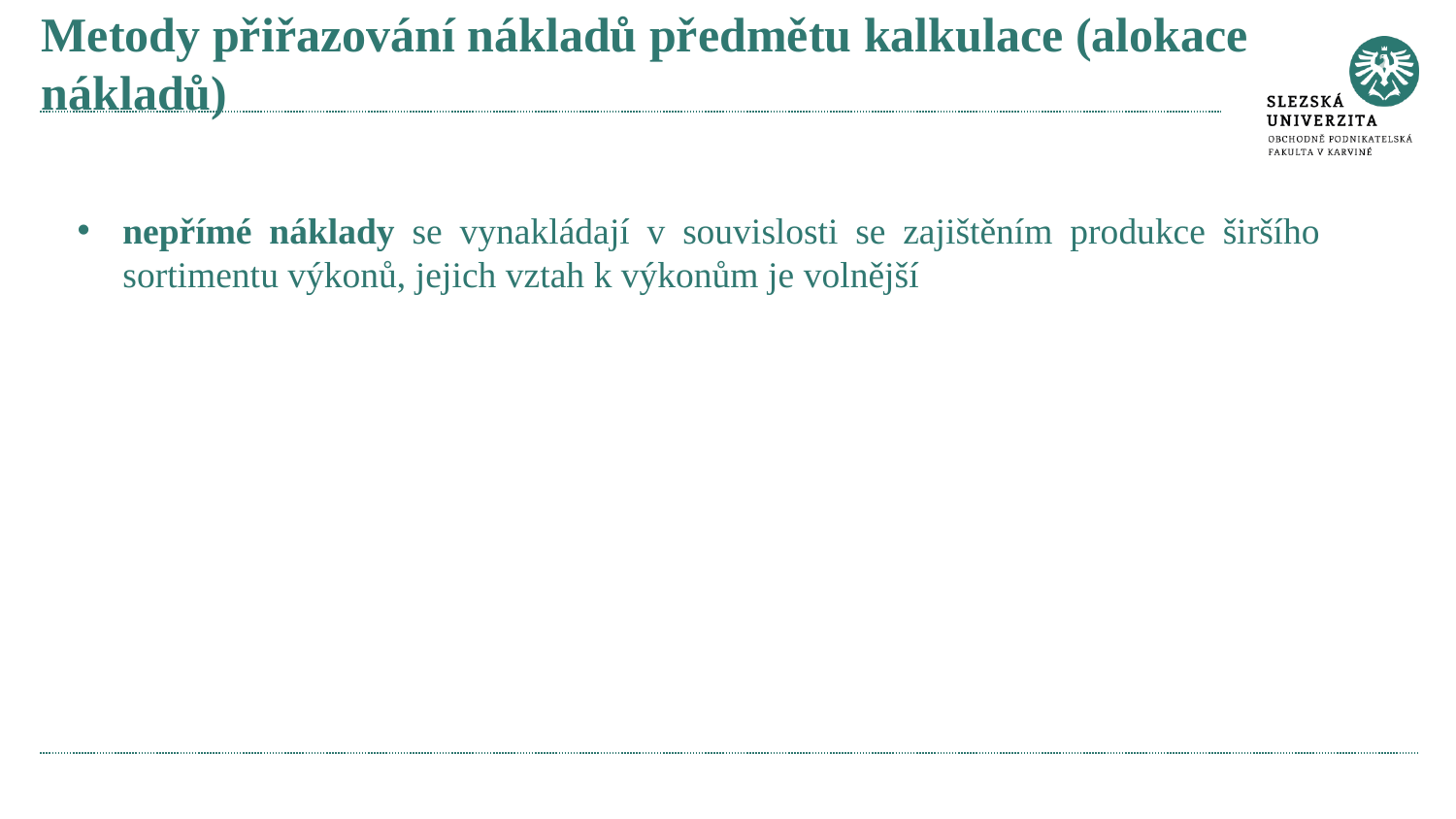

# Metody přiřazování nákladů předmětu kalkulace (alokace nákladů)

nepřímé náklady se vynakládají v souvislosti se zajištěním produkce širšího sortimentu výkonů, jejich vztah k výkonům je volnější